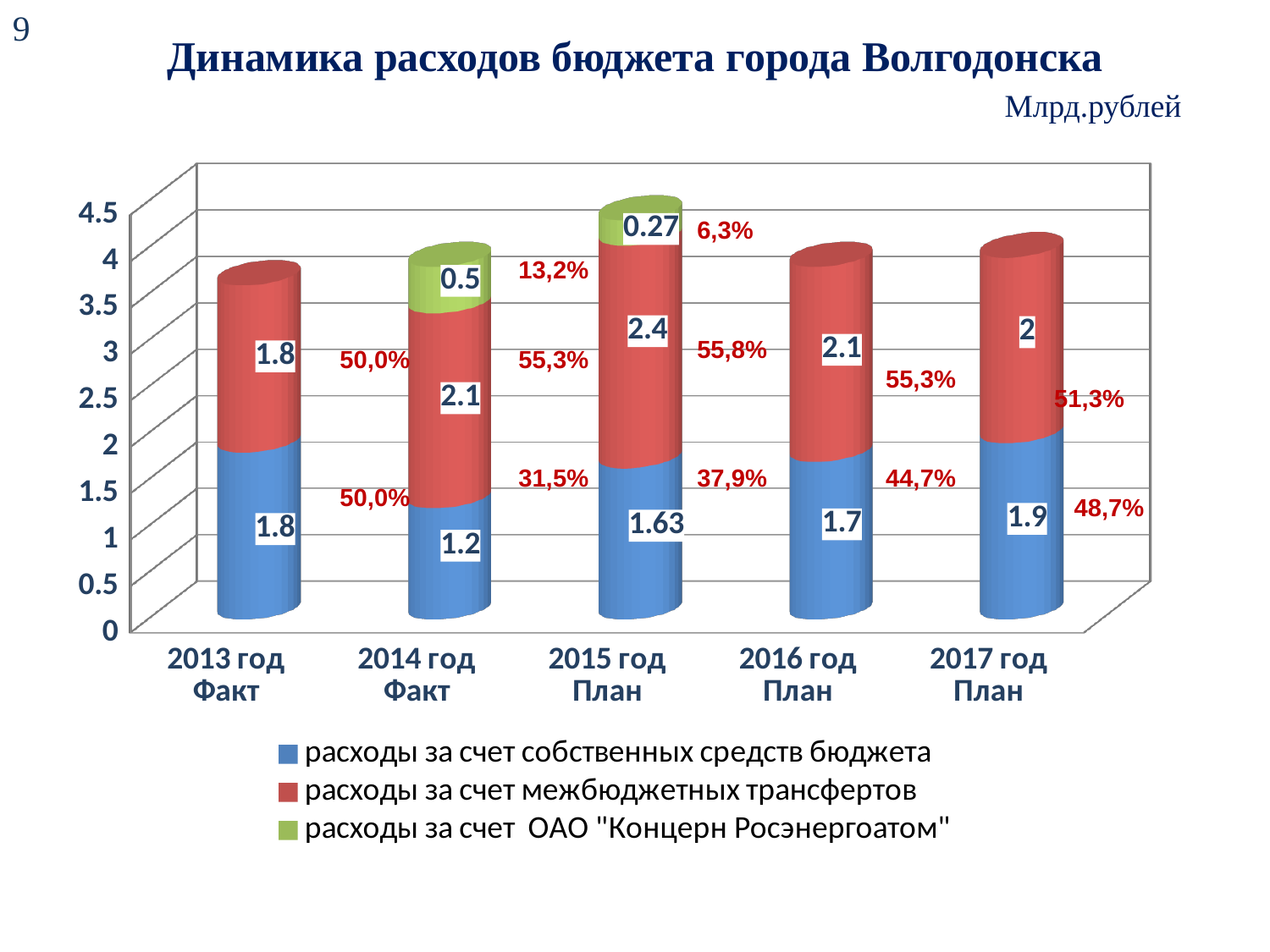

9

# Динамика расходов бюджета города Волгодонска
Млрд.рублей

[unsupported chart]

6,3%
13,2%
55,8%
55,3%
50,0%
55,3%
51,3%
31,5%
37,9%
44,7%
50,0%
48,7%